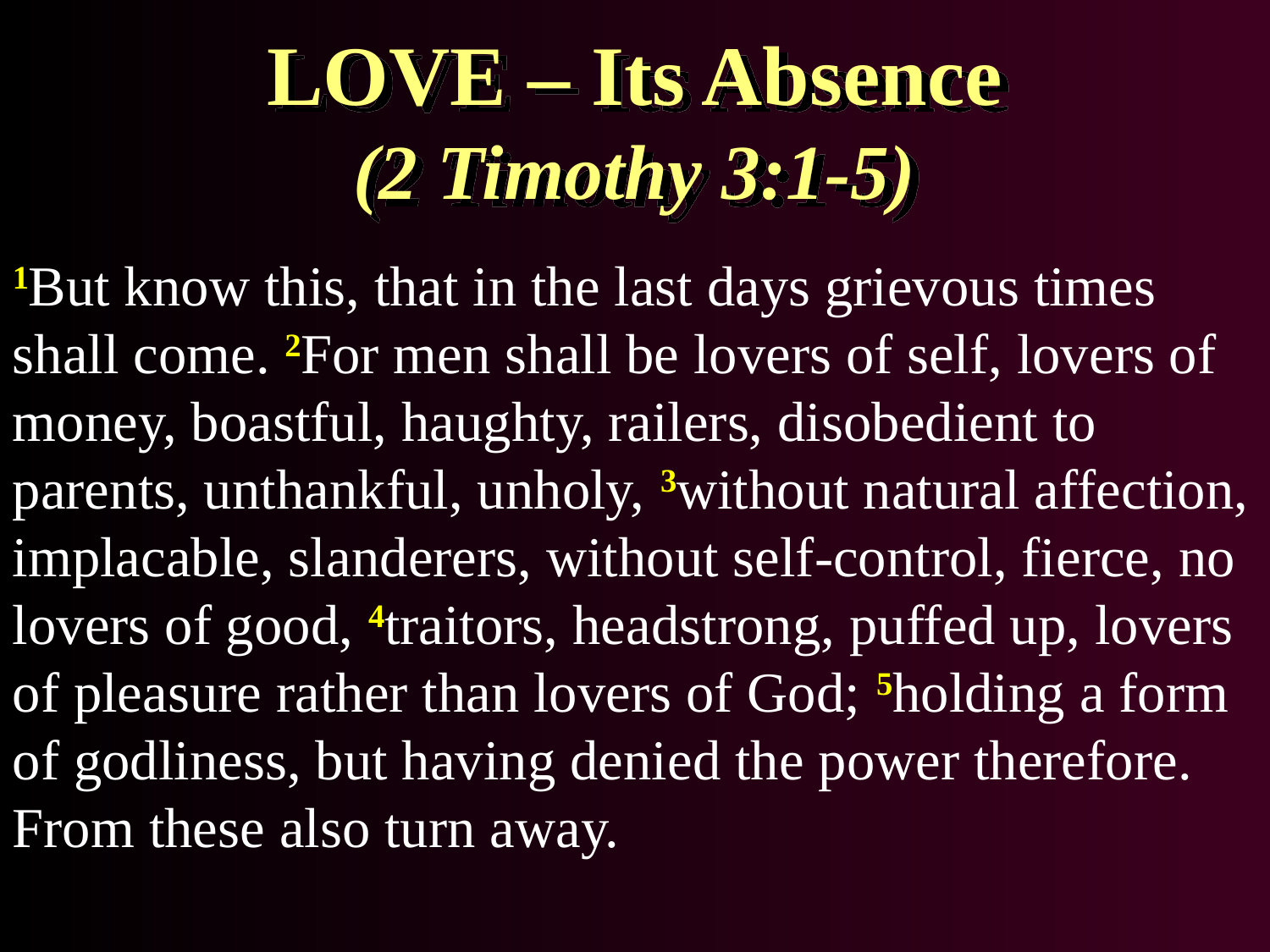

# LOVE – Its Absence (2 Timothy 3:1-5)
1But know this, that in the last days grievous times shall come. 2For men shall be lovers of self, lovers of money, boastful, haughty, railers, disobedient to parents, unthankful, unholy, 3without natural affection, implacable, slanderers, without self-control, fierce, no lovers of good, 4traitors, headstrong, puffed up, lovers of pleasure rather than lovers of God; 5holding a form of godliness, but having denied the power therefore. From these also turn away.